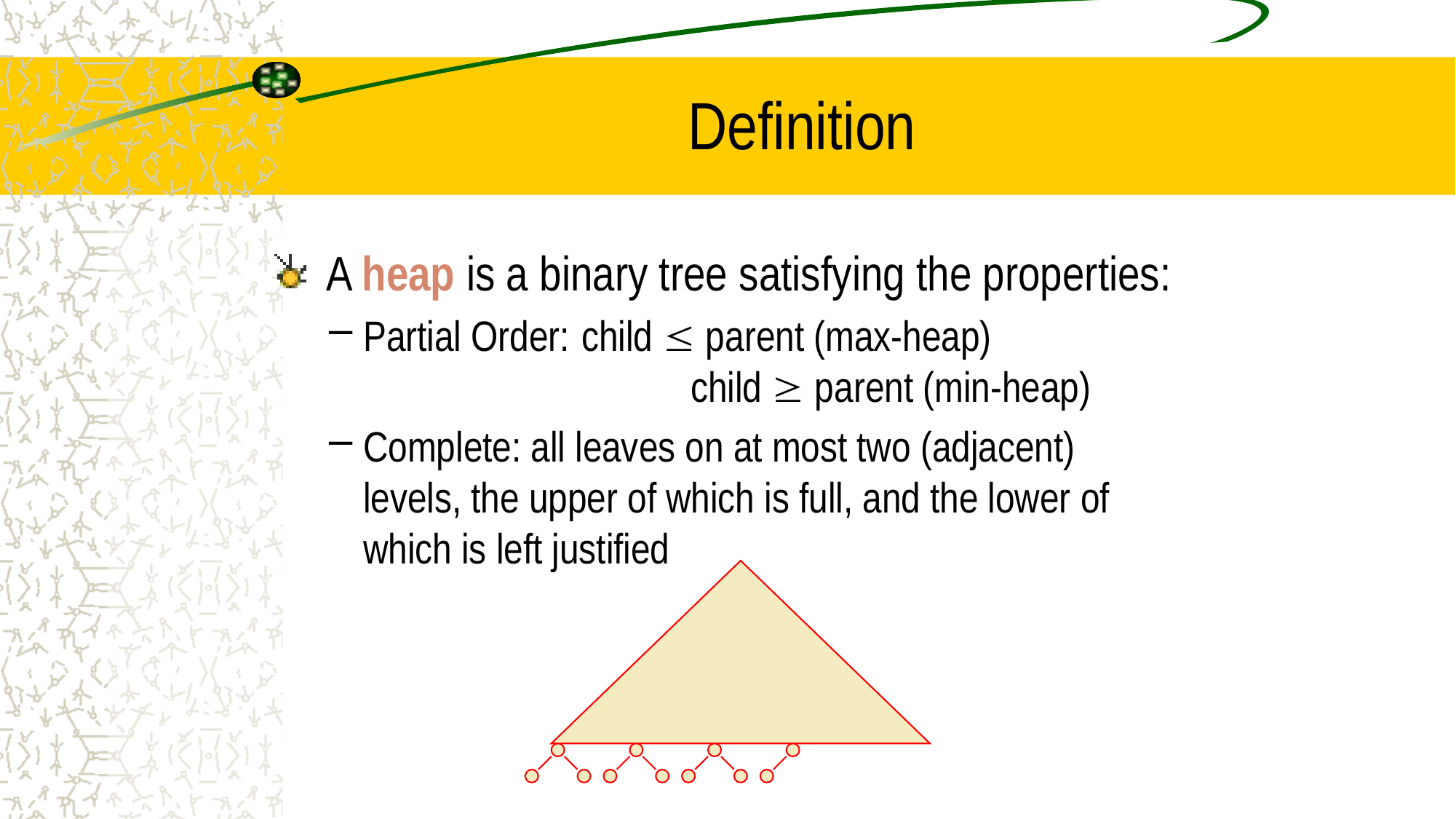

# Definition
 A heap is a binary tree satisfying the properties:
Partial Order:	child ≤ parent (max-heap)
			child ≥ parent (min-heap)
Complete: all leaves on at most two (adjacent) levels, the upper of which is full, and the lower of which is left justified